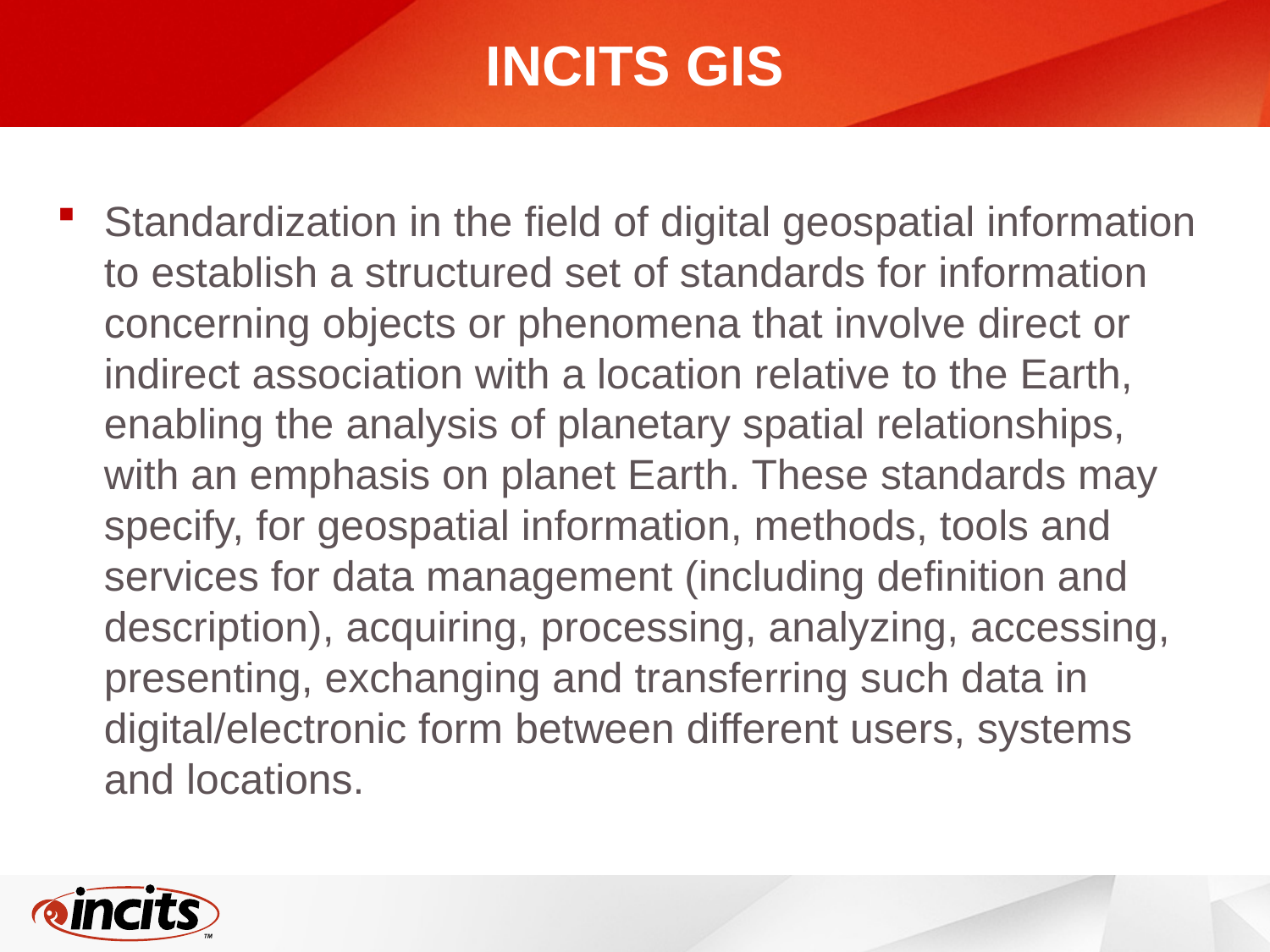

# INCITS GIS
Standardization in the field of digital geospatial information to establish a structured set of standards for information concerning objects or phenomena that involve direct or indirect association with a location relative to the Earth, enabling the analysis of planetary spatial relationships, with an emphasis on planet Earth. These standards may specify, for geospatial information, methods, tools and services for data management (including definition and description), acquiring, processing, analyzing, accessing, presenting, exchanging and transferring such data in digital/electronic form between different users, systems and locations.